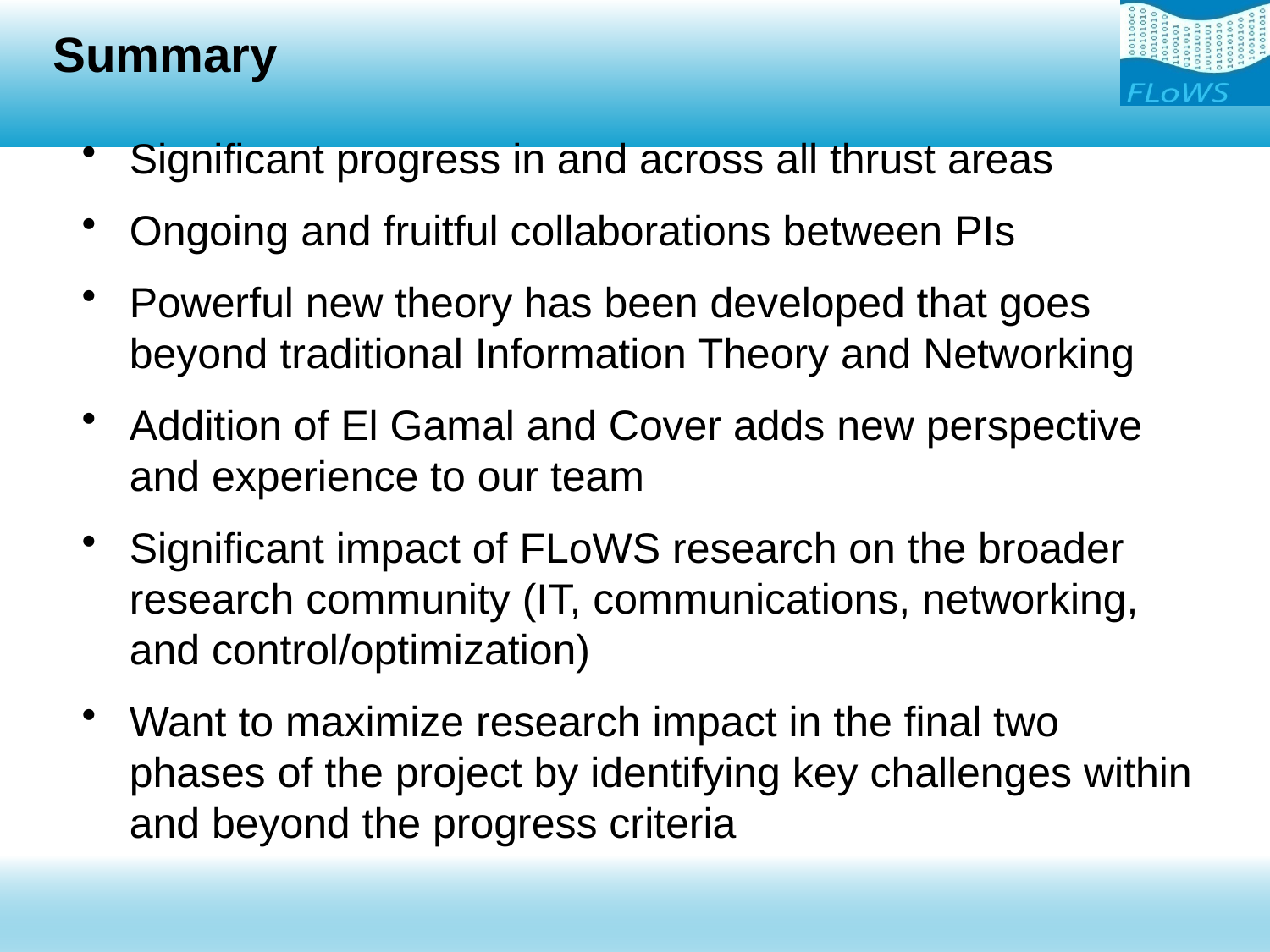

# Summary
Significant progress in and across all thrust areas
Ongoing and fruitful collaborations between PIs
Powerful new theory has been developed that goes beyond traditional Information Theory and Networking
Addition of El Gamal and Cover adds new perspective and experience to our team
Significant impact of FLoWS research on the broader research community (IT, communications, networking, and control/optimization)
Want to maximize research impact in the final two phases of the project by identifying key challenges within and beyond the progress criteria